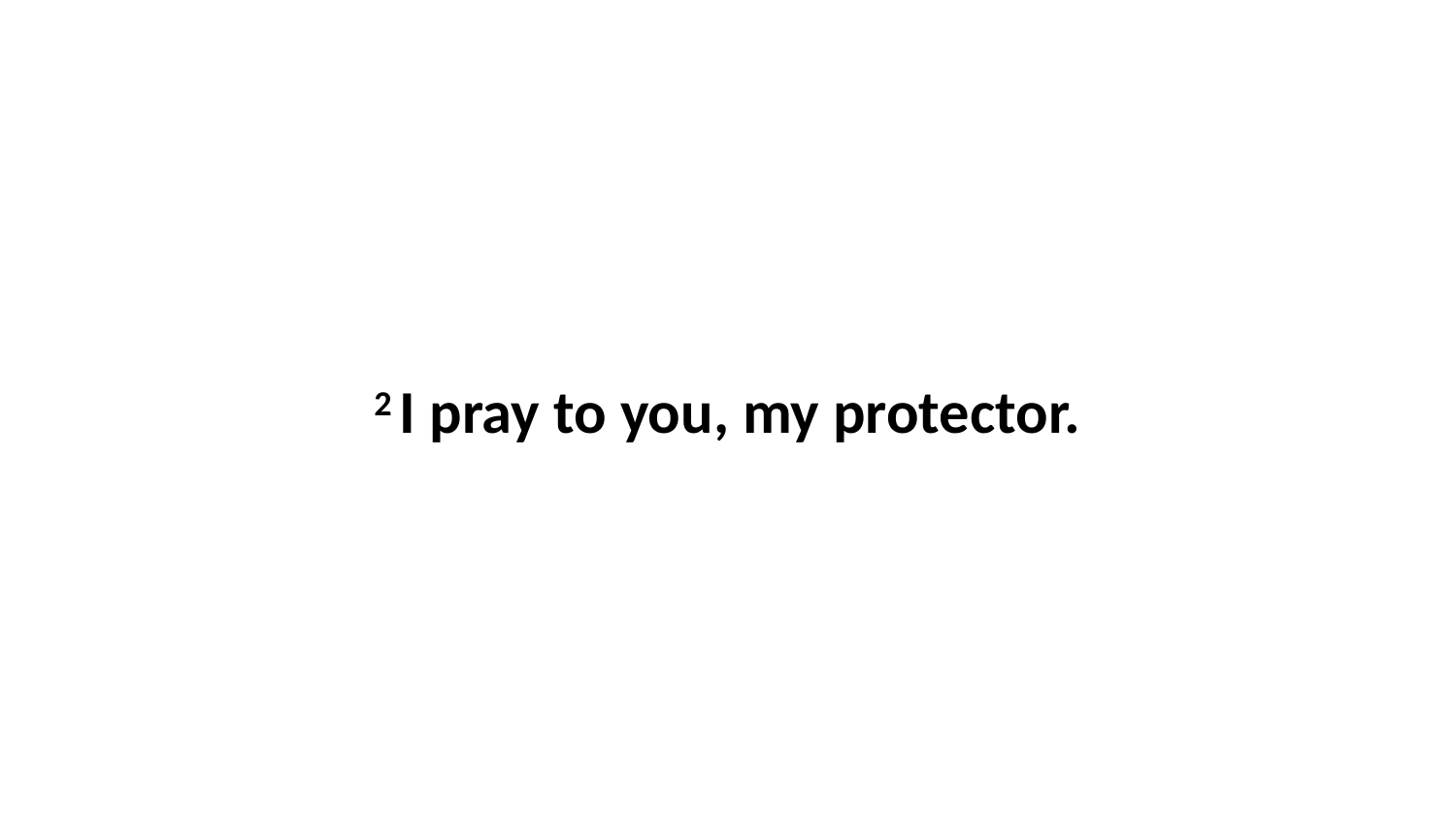

2 I pray to you, my protector.